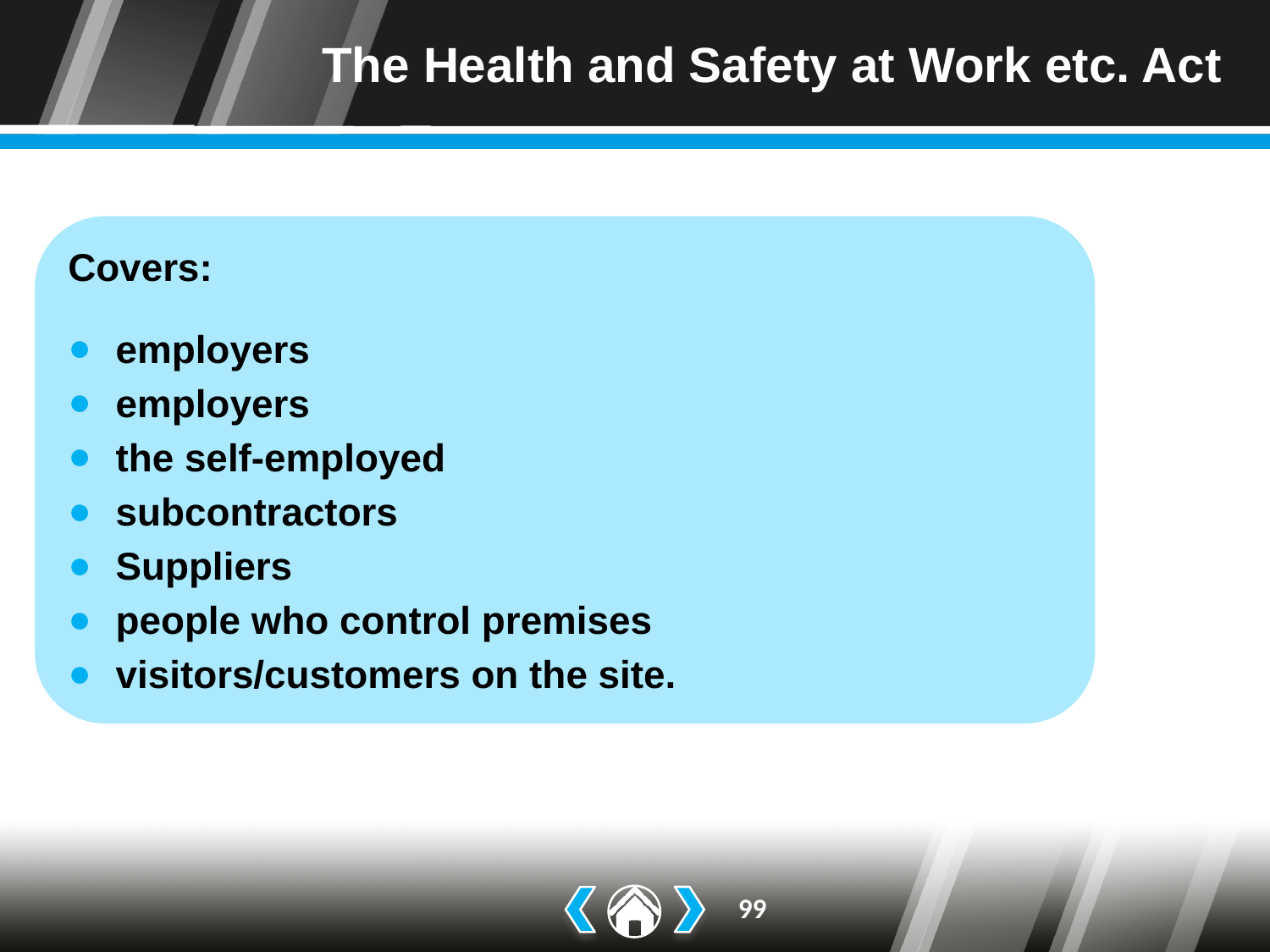

# The Health and Safety at Work etc. Act
Covers:

employers
employers
the self-employed
subcontractors
Suppliers
people who control premises
visitors/customers on the site.